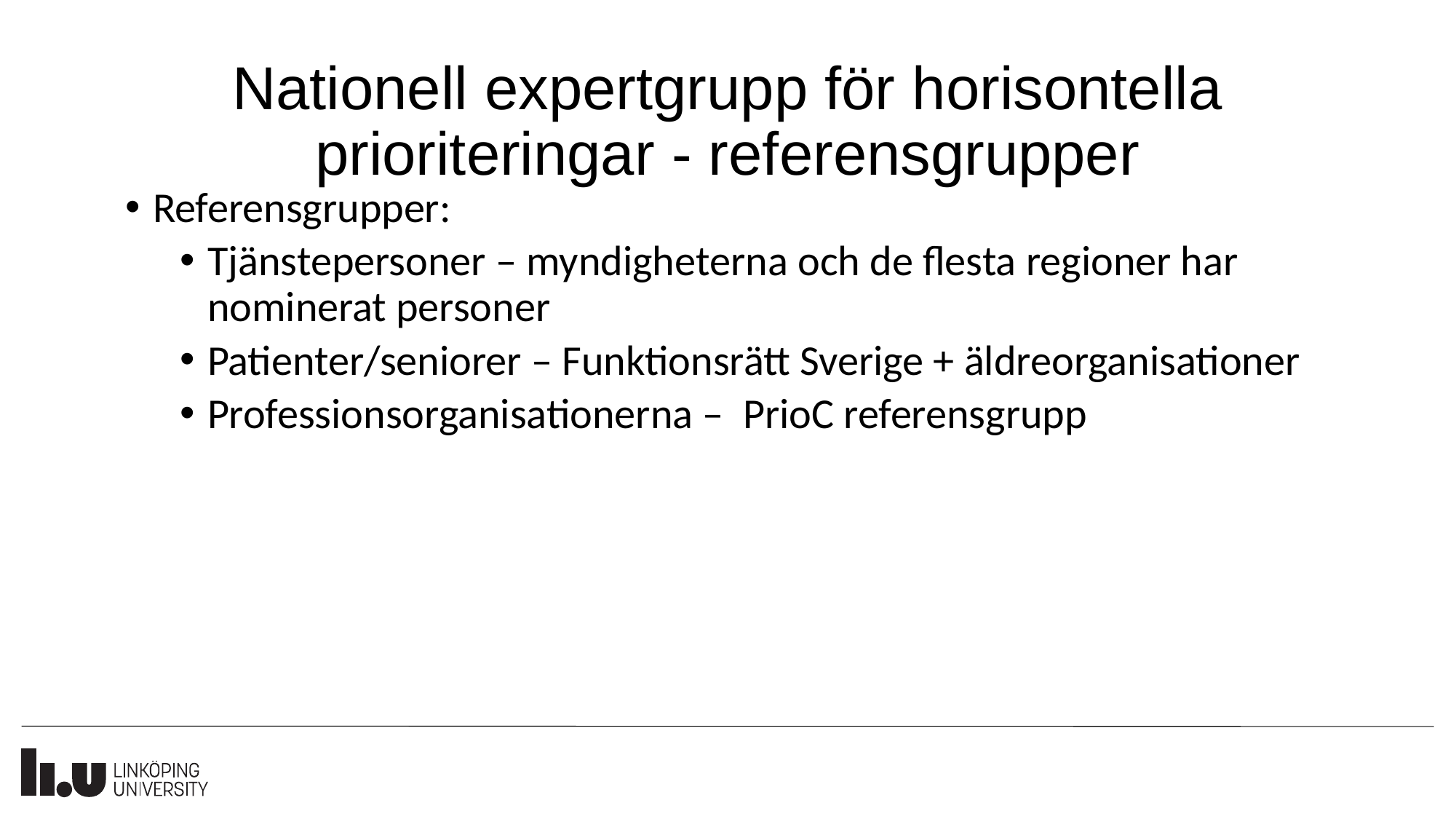

# Nationell expertgrupp för horisontella prioriteringar - referensgrupper
Referensgrupper:
Tjänstepersoner – myndigheterna och de flesta regioner har nominerat personer
Patienter/seniorer – Funktionsrätt Sverige + äldreorganisationer
Professionsorganisationerna –  PrioC referensgrupp